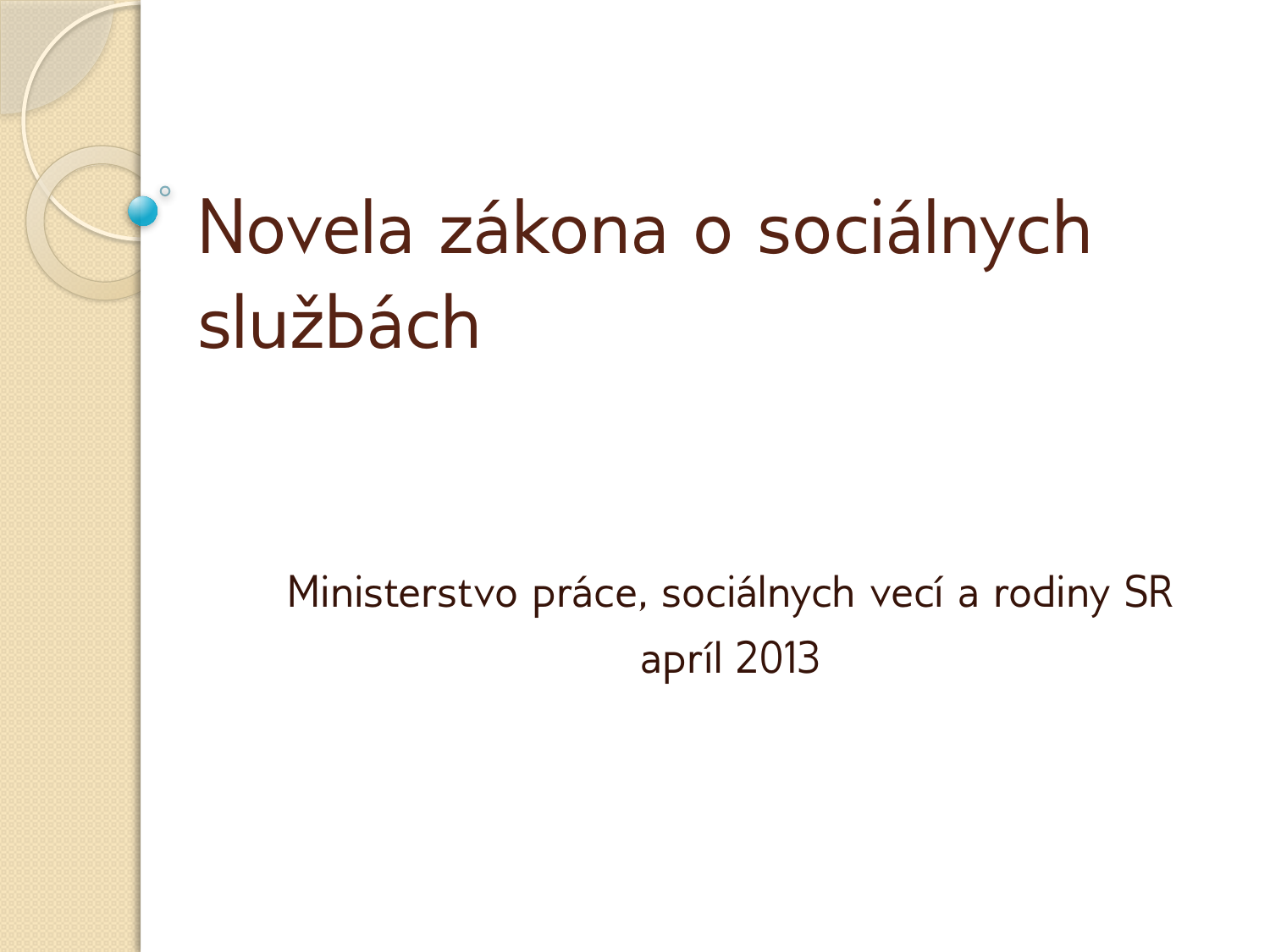

# Novela zákona o sociálnych službách

Ministerstvo práce, sociálnych vecí a rodiny SR
apríl 2013